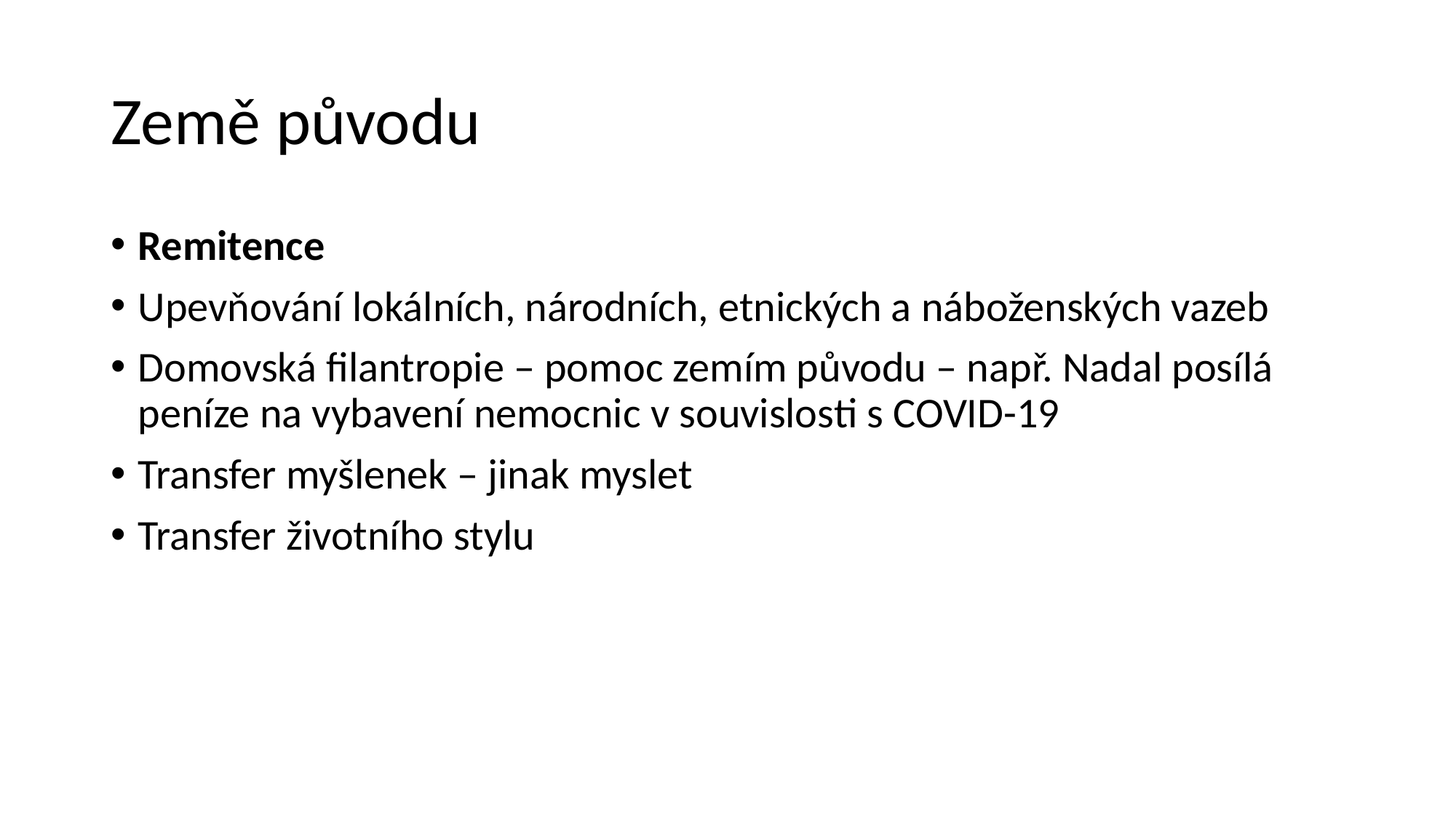

# Země původu
Remitence
Upevňování lokálních, národních, etnických a náboženských vazeb
Domovská filantropie – pomoc zemím původu – např. Nadal posílá peníze na vybavení nemocnic v souvislosti s COVID-19
Transfer myšlenek – jinak myslet
Transfer životního stylu